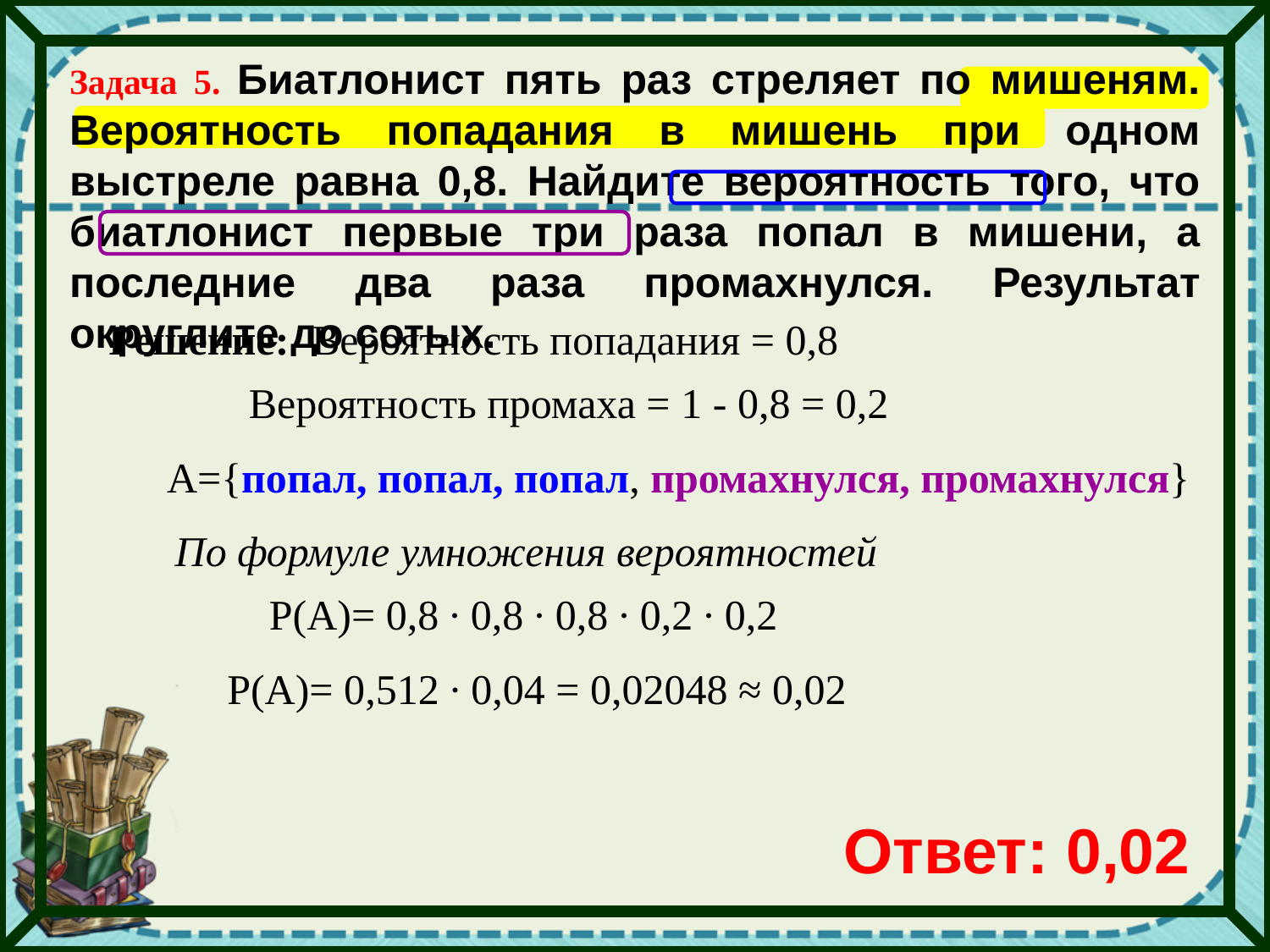

Задача 5. Биатлонист пять раз стреляет по мишеням. Вероятность попадания в мишень при одном выстреле равна 0,8. Найдите вероятность того, что биатлонист первые три раза попал в мишени, а последние два раза промахнулся. Результат округлите до сотых.

Решение:
Вероятность попадания = 0,8
Вероятность промаха = 1 - 0,8 = 0,2
А={попал, попал, попал, промахнулся, промахнулся}
По формуле умножения вероятностей
Р(А)= 0,8 ∙ 0,8 ∙ 0,8 ∙ 0,2 ∙ 0,2
Р(А)= 0,512 ∙ 0,04 = 0,02048 ≈ 0,02
Ответ: 0,02